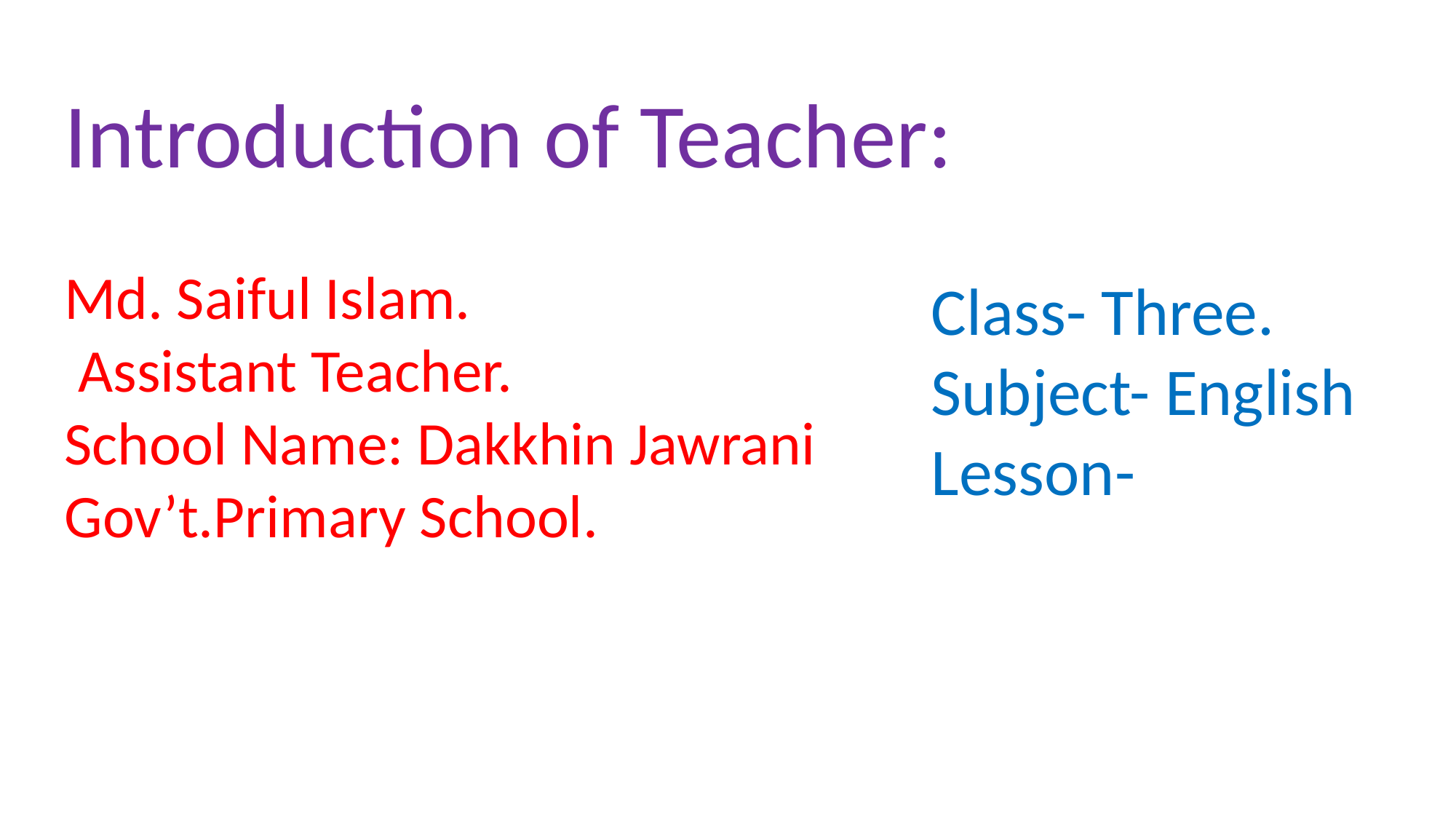

Introduction of Teacher:

Md. Saiful Islam.
 Assistant Teacher.
School Name: Dakkhin Jawrani Gov’t.Primary School.

Class- Three.
Subject- English
Lesson-